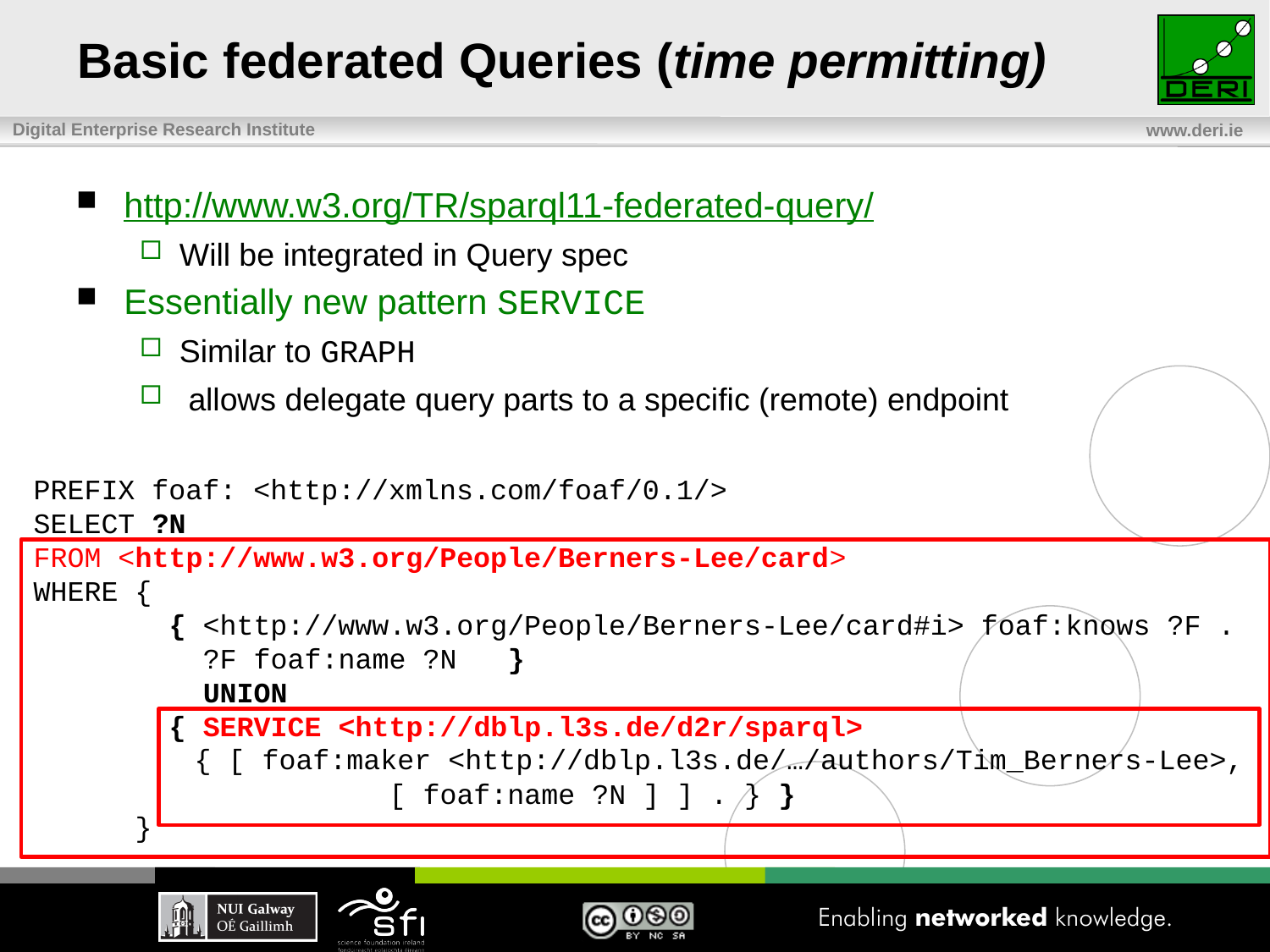

# Basic federated Queries (time permitting)
http://www.w3.org/TR/sparql11-federated-query/
Will be integrated in Query spec
Essentially new pattern SERVICE
Similar to GRAPH
 allows delegate query parts to a specific (remote) endpoint
PREFIX foaf: <http://xmlns.com/foaf/0.1/>
SELECT ?N
FROM <http://www.w3.org/People/Berners-Lee/card>
WHERE {
        { <http://www.w3.org/People/Berners-Lee/card#i> foaf:knows ?F .
          ?F foaf:name ?N   }
          UNION
        { SERVICE <http://dblp.l3s.de/d2r/sparql>
	  { [ foaf:maker <http://dblp.l3s.de/…/authors/Tim_Berners-Lee>,
                     [ foaf:name ?N ] ] . } }
      }